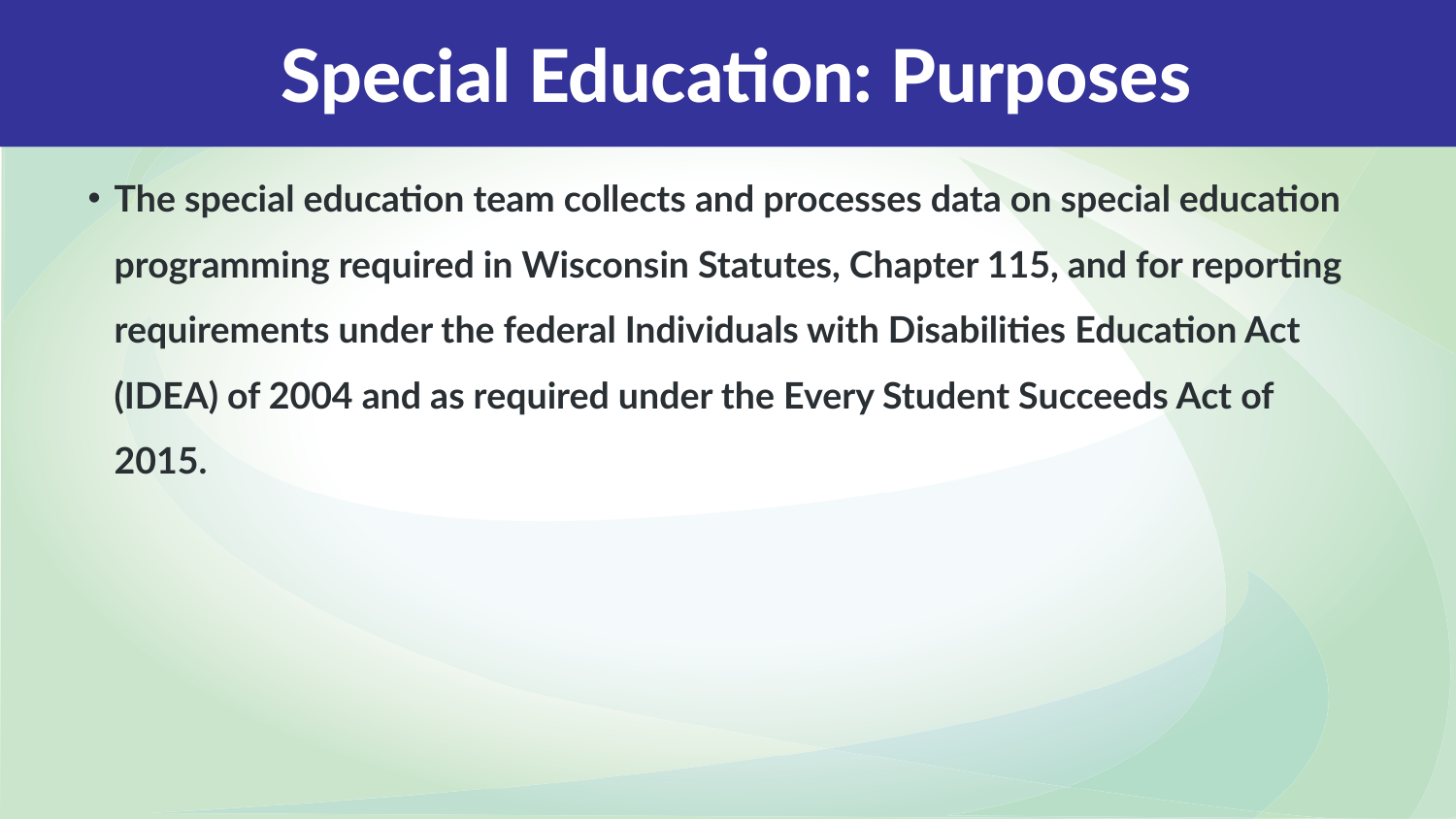

Special Education: Purposes
The special education team collects and processes data on special education programming required in Wisconsin Statutes, Chapter 115, and for reporting requirements under the federal Individuals with Disabilities Education Act (IDEA) of 2004 and as required under the Every Student Succeeds Act of 2015.